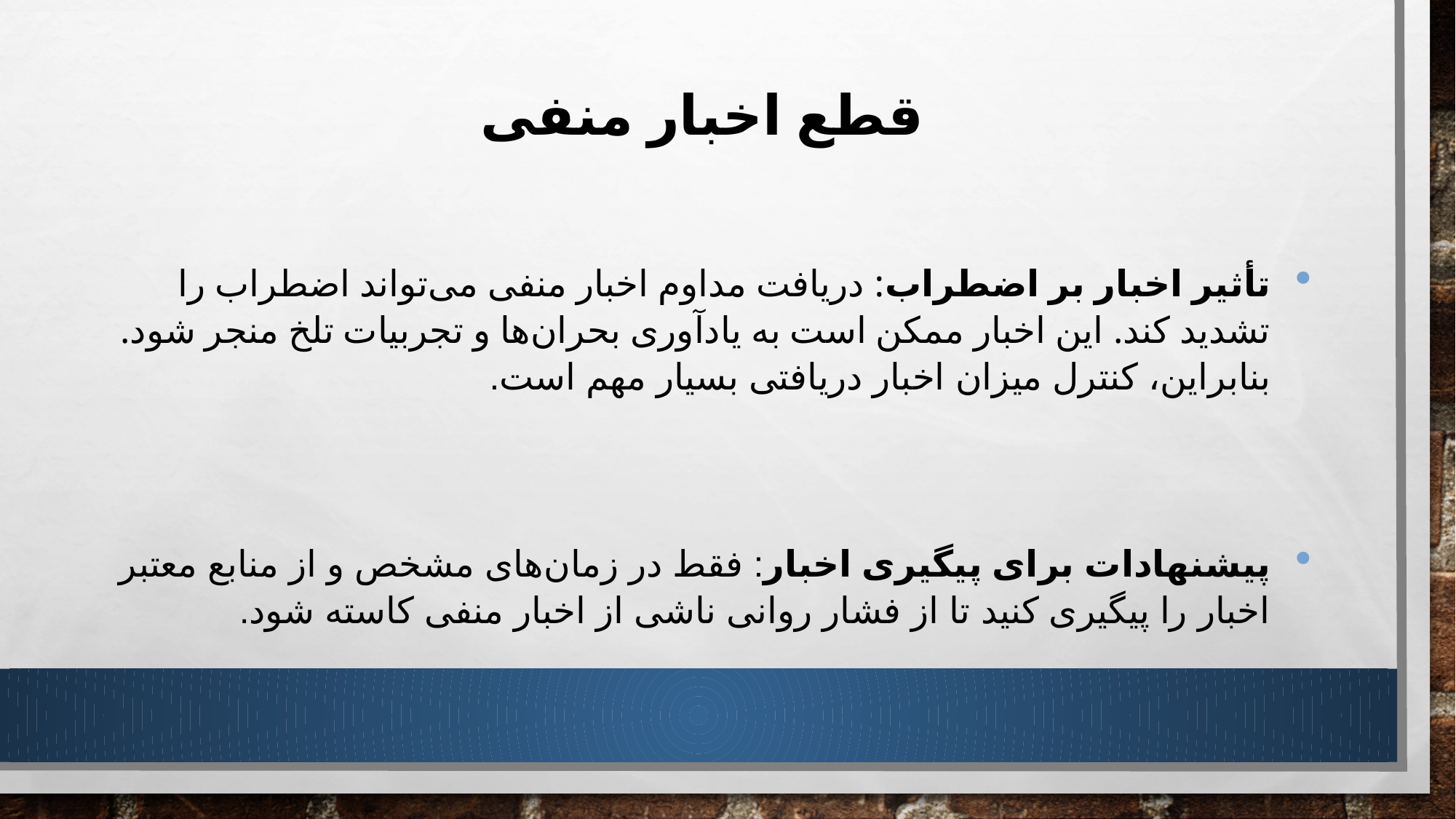

# قطع اخبار منفی
تأثیر اخبار بر اضطراب: دریافت مداوم اخبار منفی می‌تواند اضطراب را تشدید کند. این اخبار ممکن است به یادآوری بحران‌ها و تجربیات تلخ منجر شود. بنابراین، کنترل میزان اخبار دریافتی بسیار مهم است.

پیشنهادات برای پیگیری اخبار: فقط در زمان‌های مشخص و از منابع معتبر اخبار را پیگیری کنید تا از فشار روانی ناشی از اخبار منفی کاسته شود.